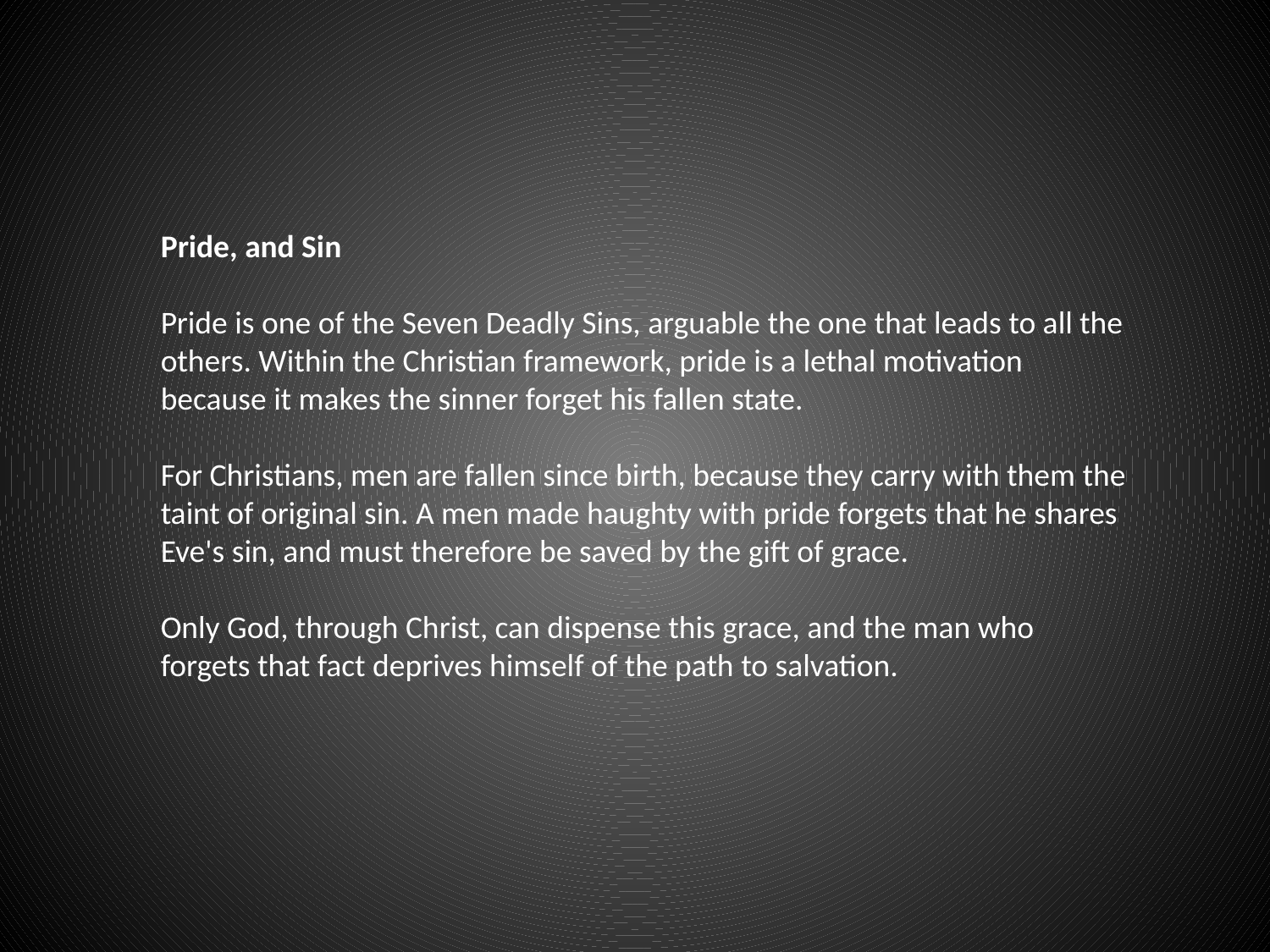

Pride, and Sin

Pride is one of the Seven Deadly Sins, arguable the one that leads to all the others. Within the Christian framework, pride is a lethal motivation because it makes the sinner forget his fallen state.

For Christians, men are fallen since birth, because they carry with them the taint of original sin. A men made haughty with pride forgets that he shares Eve's sin, and must therefore be saved by the gift of grace.

Only God, through Christ, can dispense this grace, and the man who forgets that fact deprives himself of the path to salvation.